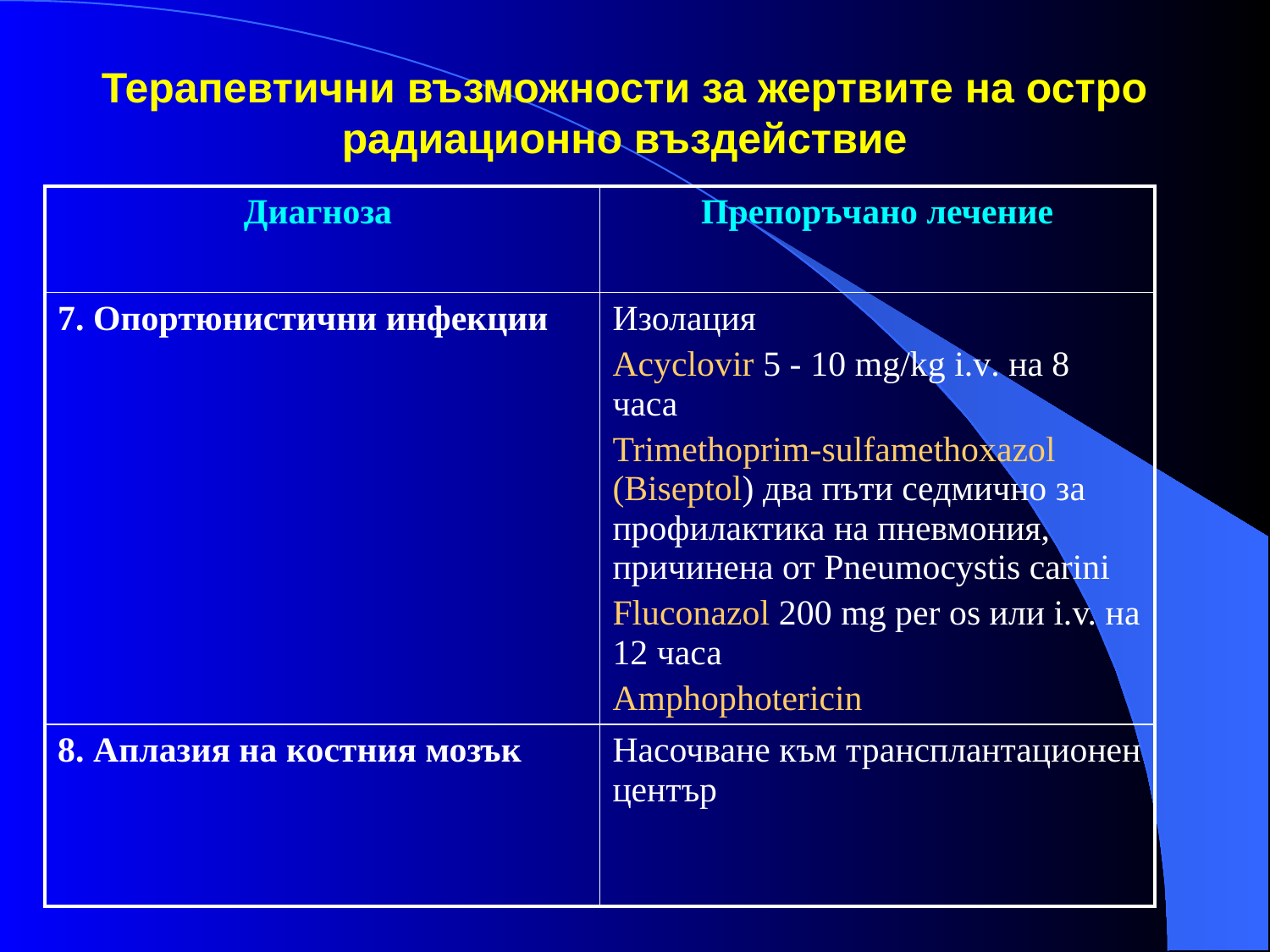

# Терапевтични възможности за жертвите на остро радиационно въздействие
| Диагноза | Препоръчано лечение |
| --- | --- |
| 7. Опортюнистични инфекции | Изолация Acyclovir 5 - 10 mg/kg i.v. на 8 часа Trimethoprim-sulfamethoxazol (Biseptol) два пъти седмично за профилактика на пневмония, причинена от Pneumocystis carini Fluconazol 200 mg per os или i.v. на 12 часа Amphophotericin |
| 8. Аплазия на костния мозък | Насочване към трансплантационен център |